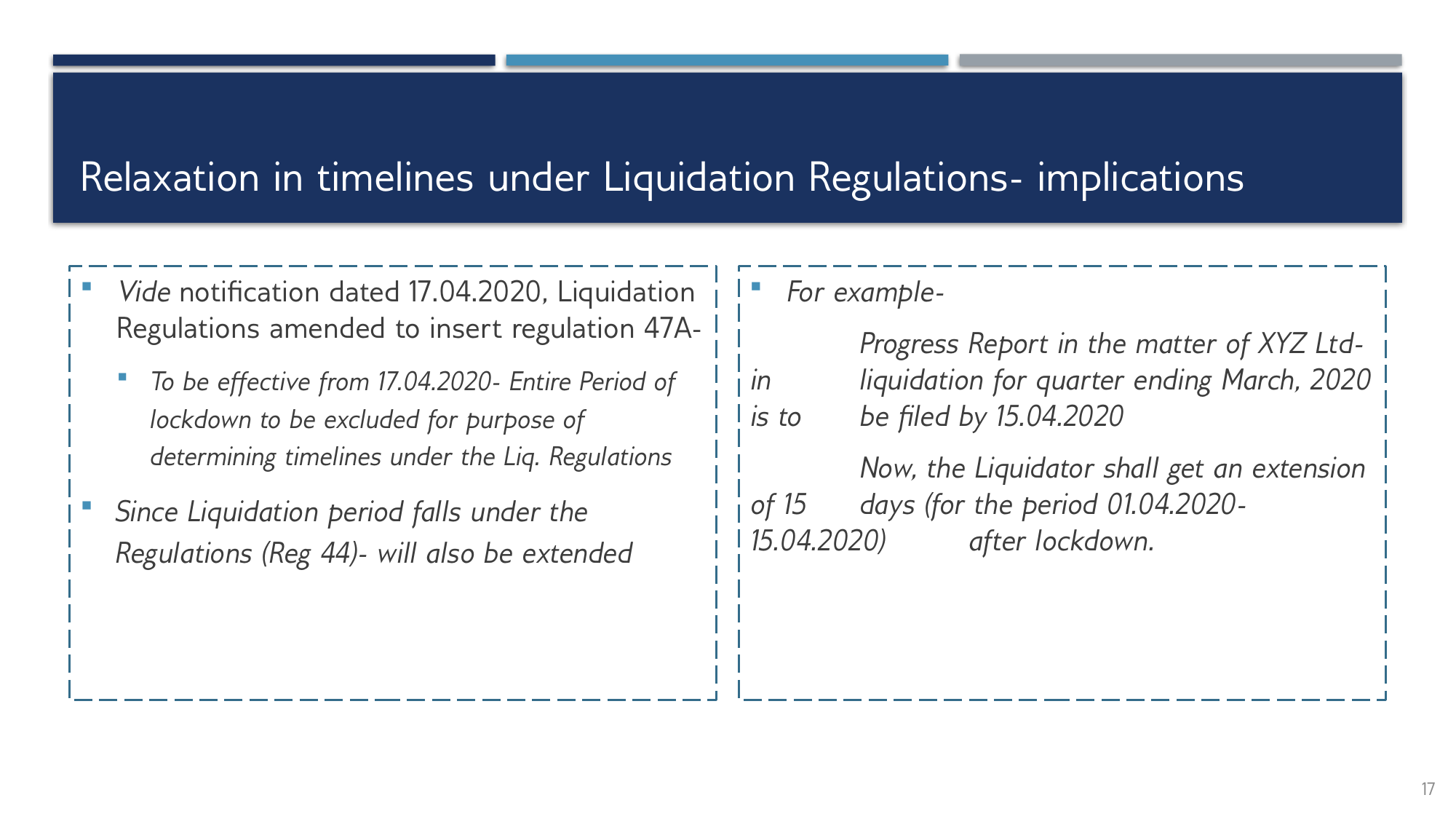

# Relaxation in timelines under Liquidation Regulations- implications
Vide notification dated 17.04.2020, Liquidation Regulations amended to insert regulation 47A-
To be effective from 17.04.2020- Entire Period of lockdown to be excluded for purpose of determining timelines under the Liq. Regulations
Since Liquidation period falls under the Regulations (Reg 44)- will also be extended

For example-
	Progress Report in the matter of XYZ Ltd- in 	liquidation for quarter ending March, 2020 is to 	be filed by 15.04.2020
	Now, the Liquidator shall get an extension of 15 	days (for the period 01.04.2020- 15.04.2020) 	after lockdown.

17